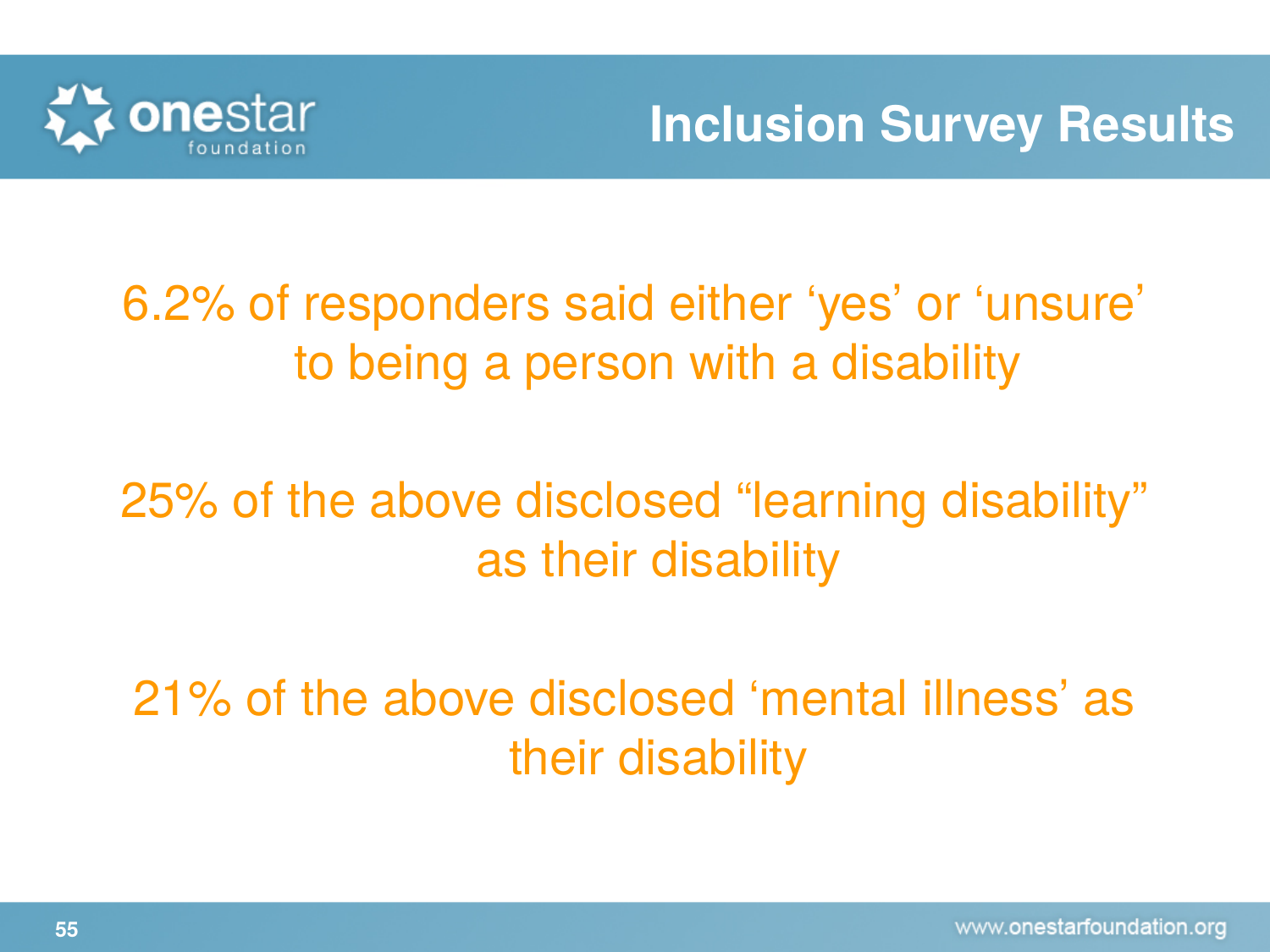

# Inclusion Survey Results
6.2% of responders said either ‘yes’ or ‘unsure’ to being a person with a disability

25% of the above disclosed “learning disability” as their disability

21% of the above disclosed ‘mental illness’ as their disability

55